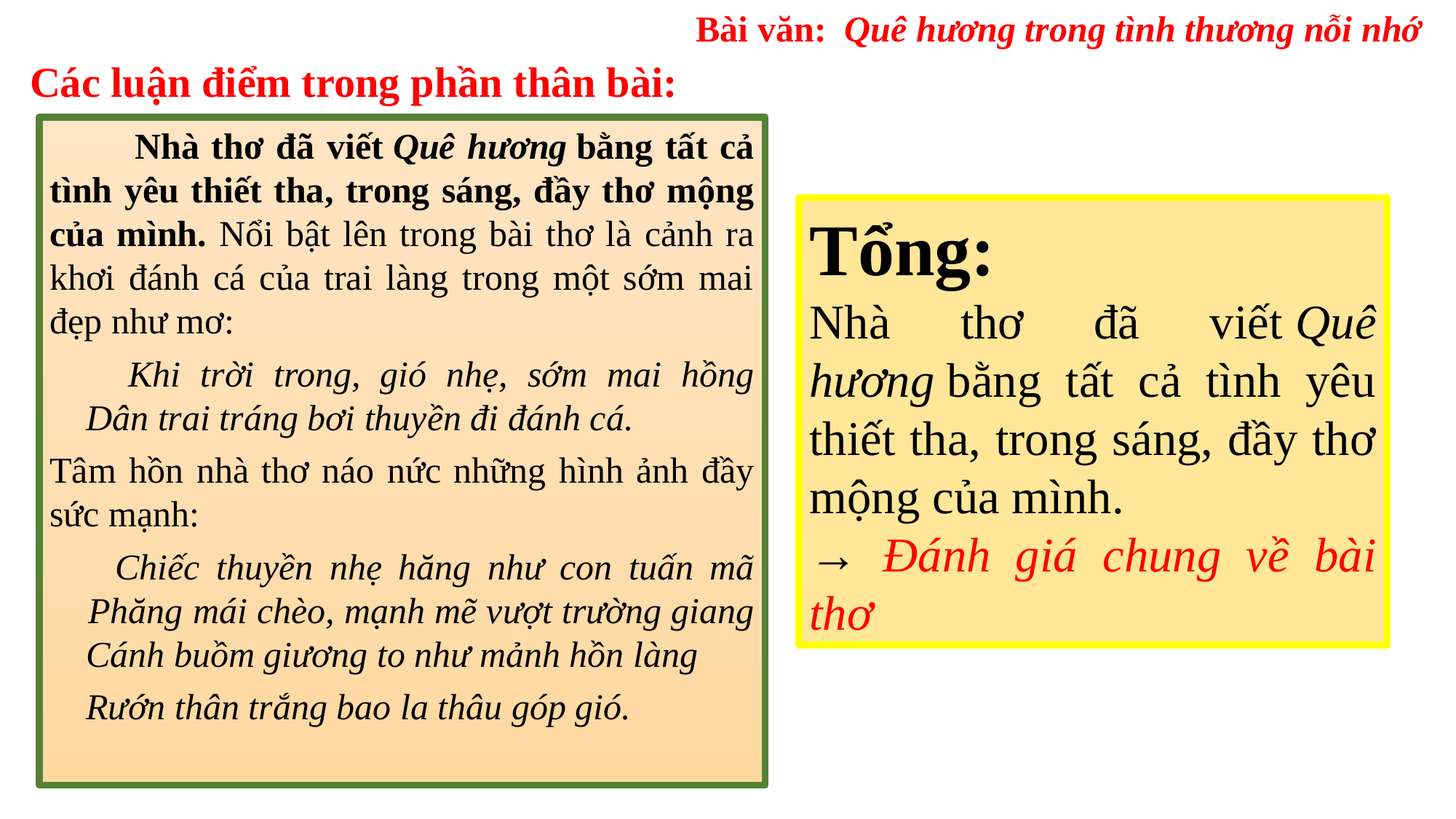

Bài văn:  Quê hương trong tình thương nỗi nhớ
Các luận điểm trong phần thân bài:
       Nhà thơ đã viết Quê hương bằng tất cả tình yêu thiết tha, trong sáng, đầy thơ mộng của mình. Nổi bật lên trong bài thơ là cảnh ra khơi đánh cá của trai làng trong một sớm mai đẹp như mơ:
    Khi trời trong, gió nhẹ, sớm mai hồng
    Dân trai tráng bơi thuyền đi đánh cá.
Tâm hồn nhà thơ náo nức những hình ảnh đầy sức mạnh:
    Chiếc thuyền nhẹ hăng như con tuấn mã
    Phăng mái chèo, mạnh mẽ vượt trường giang
    Cánh buồm giương to như mảnh hồn làng
    Rướn thân trắng bao la thâu góp gió.

Tổng:
Nhà thơ đã viết Quê hương bằng tất cả tình yêu thiết tha, trong sáng, đầy thơ mộng của mình.
→ Đánh giá chung về bài thơ